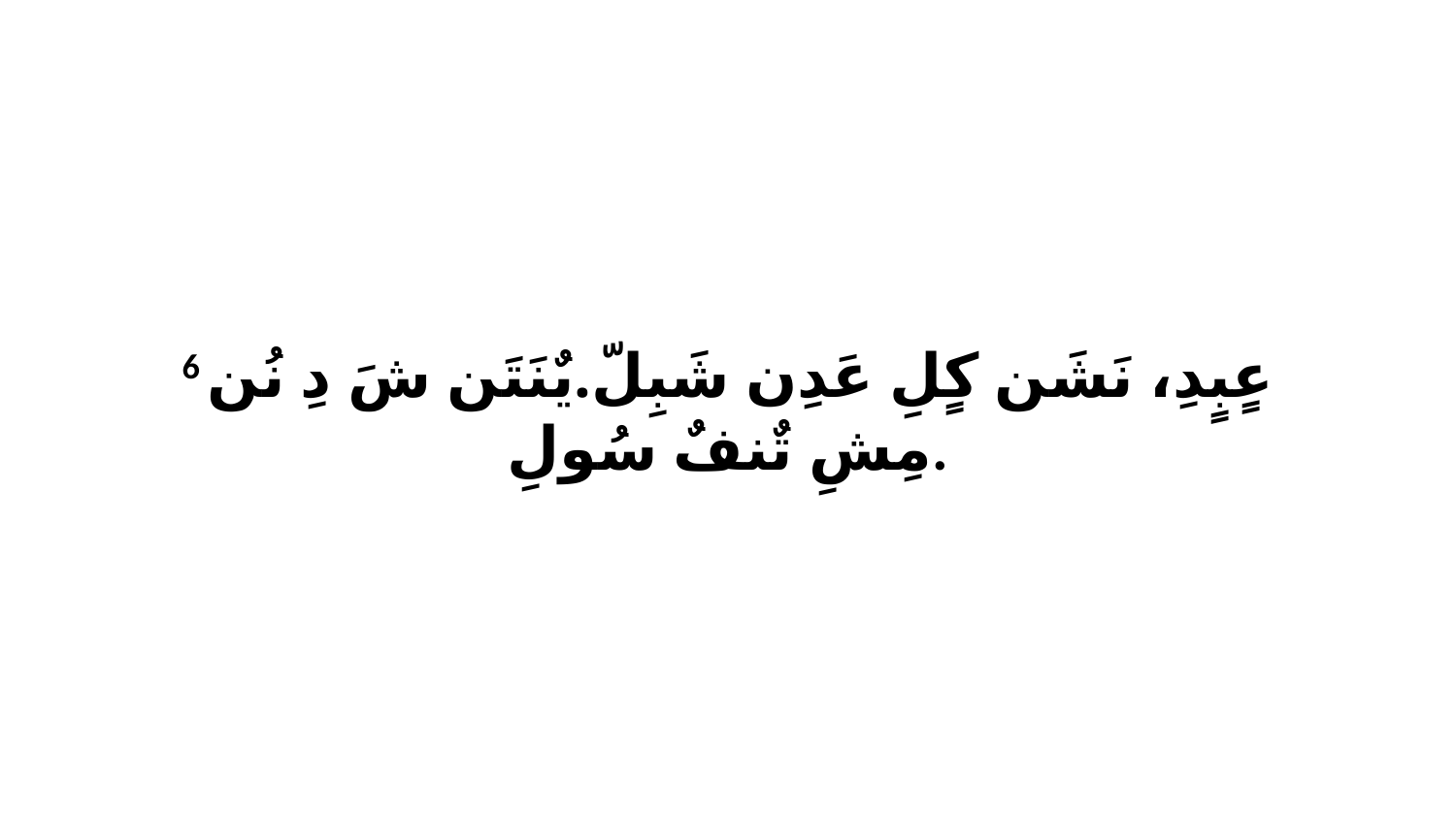

6 عٍبٍدِ، نَشَن كٍلِ عَدِن شَبِلّ.يٌنَتَن شَ دِ نُن مِشِ تٌنفٌ سُولِ.